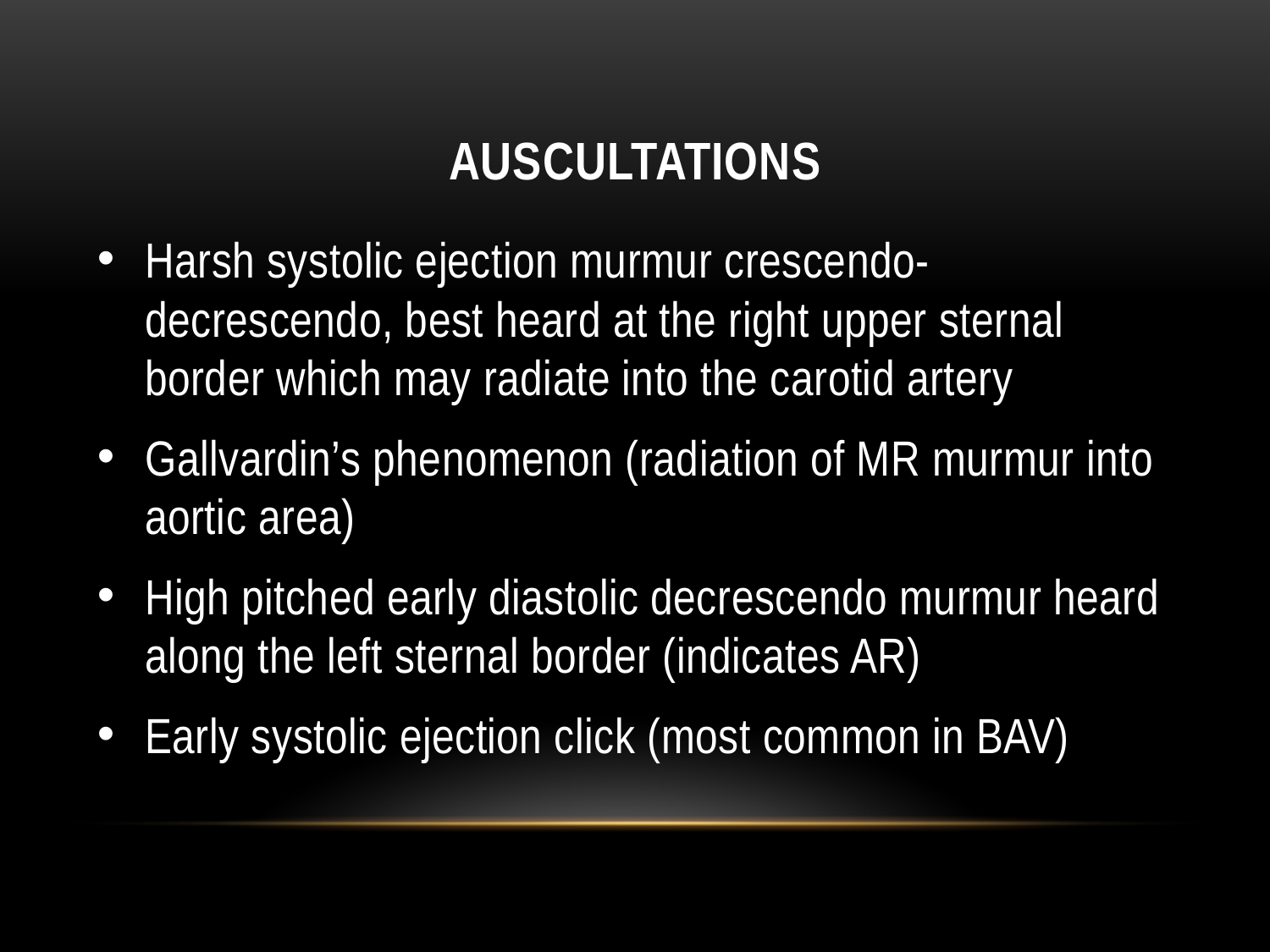

# AuscultaTions
Harsh systolic ejection murmur crescendo-decrescendo, best heard at the right upper sternal border which may radiate into the carotid artery
Gallvardin’s phenomenon (radiation of MR murmur into aortic area)
High pitched early diastolic decrescendo murmur heard along the left sternal border (indicates AR)
Early systolic ejection click (most common in BAV)